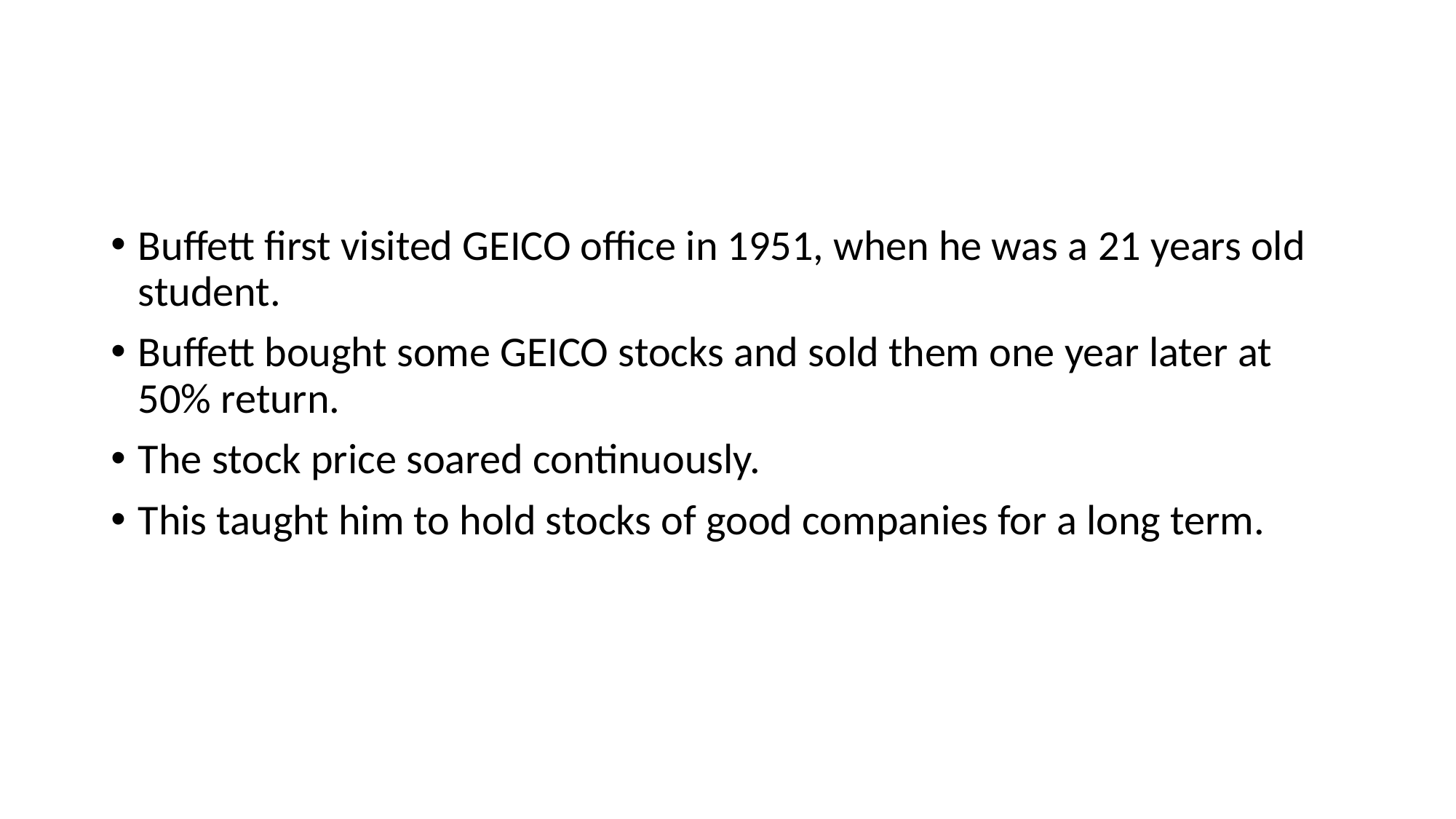

#
Buffett first visited GEICO office in 1951, when he was a 21 years old student.
Buffett bought some GEICO stocks and sold them one year later at 50% return.
The stock price soared continuously.
This taught him to hold stocks of good companies for a long term.